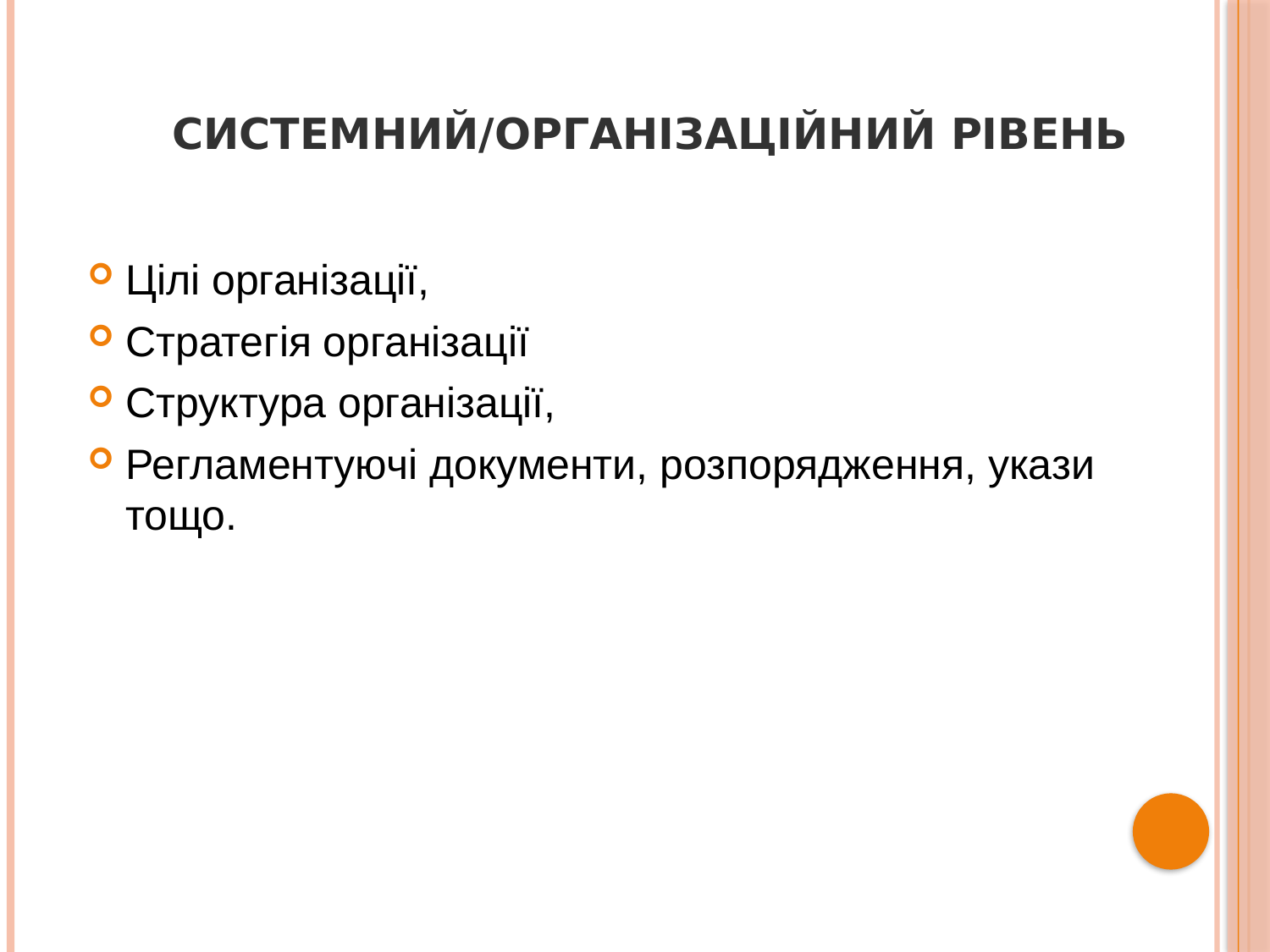

# Системний/організаційний рівень
Цілі організації,
Стратегія організації
Структура організації,
Регламентуючі документи, розпорядження, укази тощо.